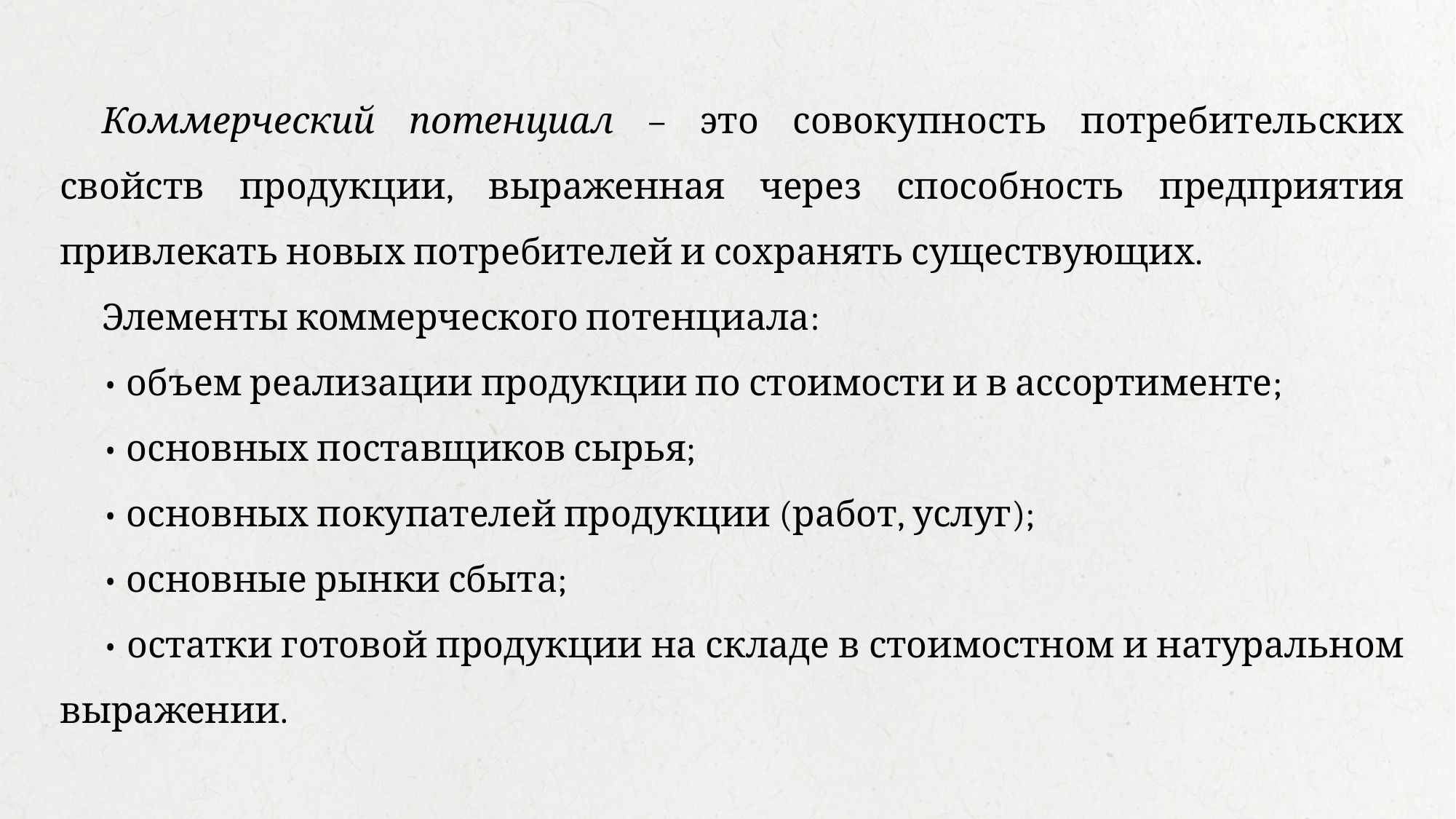

Коммерческий потенциал – это совокупность потребительских свойств продукции, выраженная через способность предприятия привлекать новых потребителей и сохранять существующих.
Элементы коммерческого потенциала:
• объем реализации продукции по стоимости и в ассортименте;
• основных поставщиков сырья;
• основных покупателей продукции (работ, услуг);
• основные рынки сбыта;
• остатки готовой продукции на складе в стоимостном и натуральном выражении.